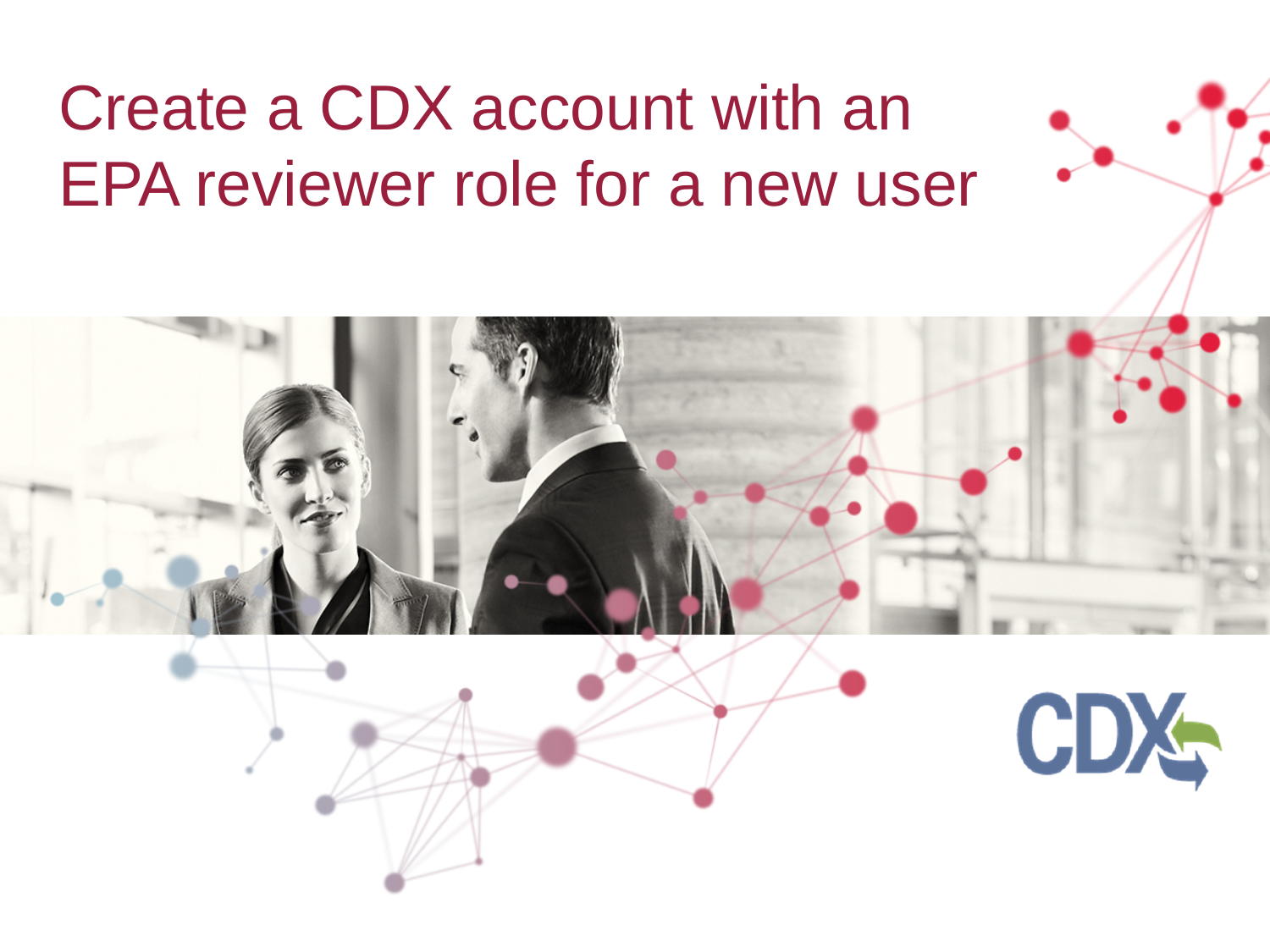

# Create a CDX account with an EPA reviewer role for a new user